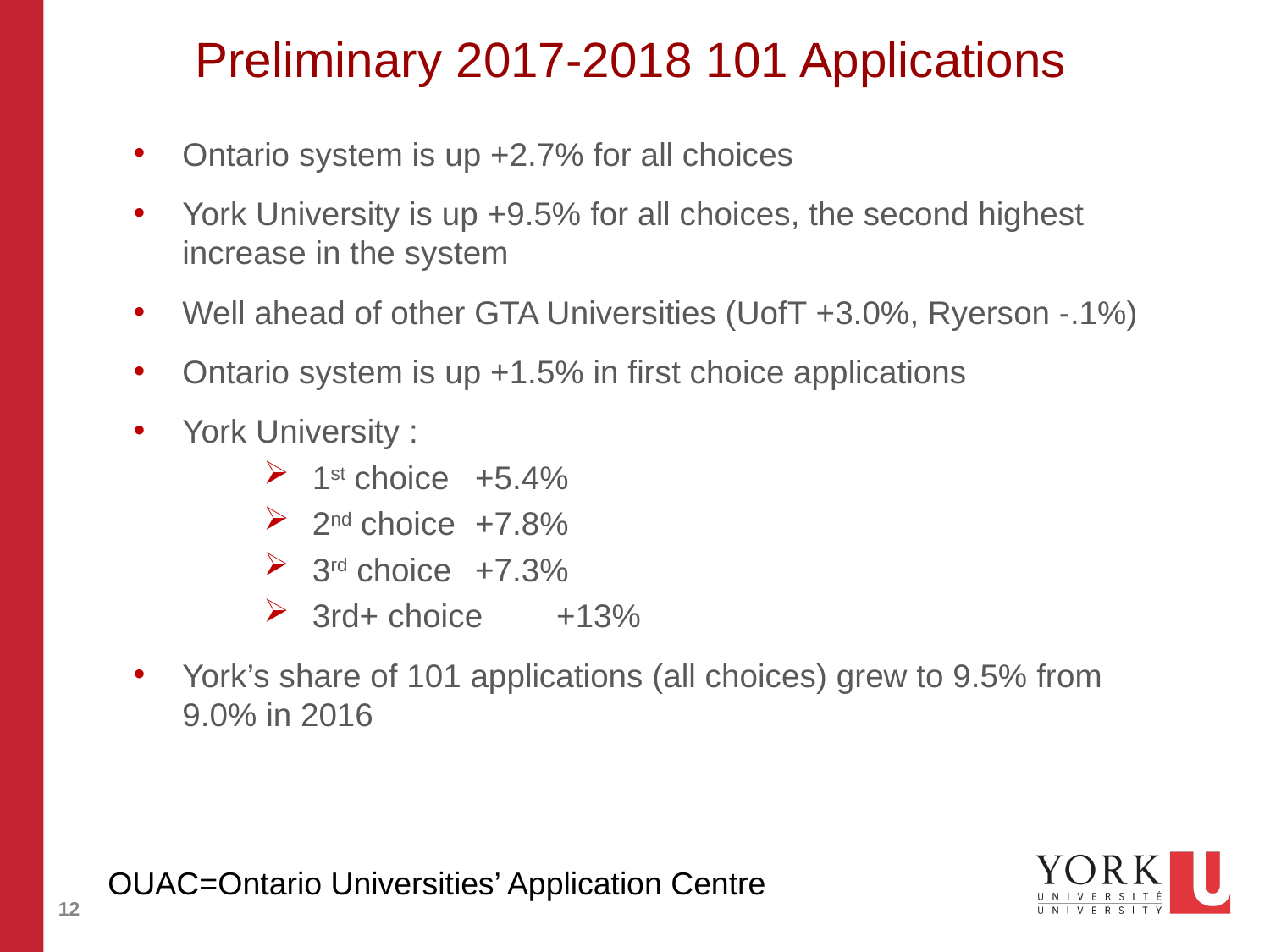

# Preliminary 2017-2018 101 Applications
Ontario system is up +2.7% for all choices
York University is up +9.5% for all choices, the second highest increase in the system
Well ahead of other GTA Universities (UofT +3.0%, Ryerson -.1%)
Ontario system is up +1.5% in first choice applications
York University :
1st choice 	+5.4%
2nd choice 	+7.8%
3rd choice 	+7.3%
3rd+ choice 	+13%
York’s share of 101 applications (all choices) grew to 9.5% from 9.0% in 2016

OUAC=Ontario Universities’ Application Centre